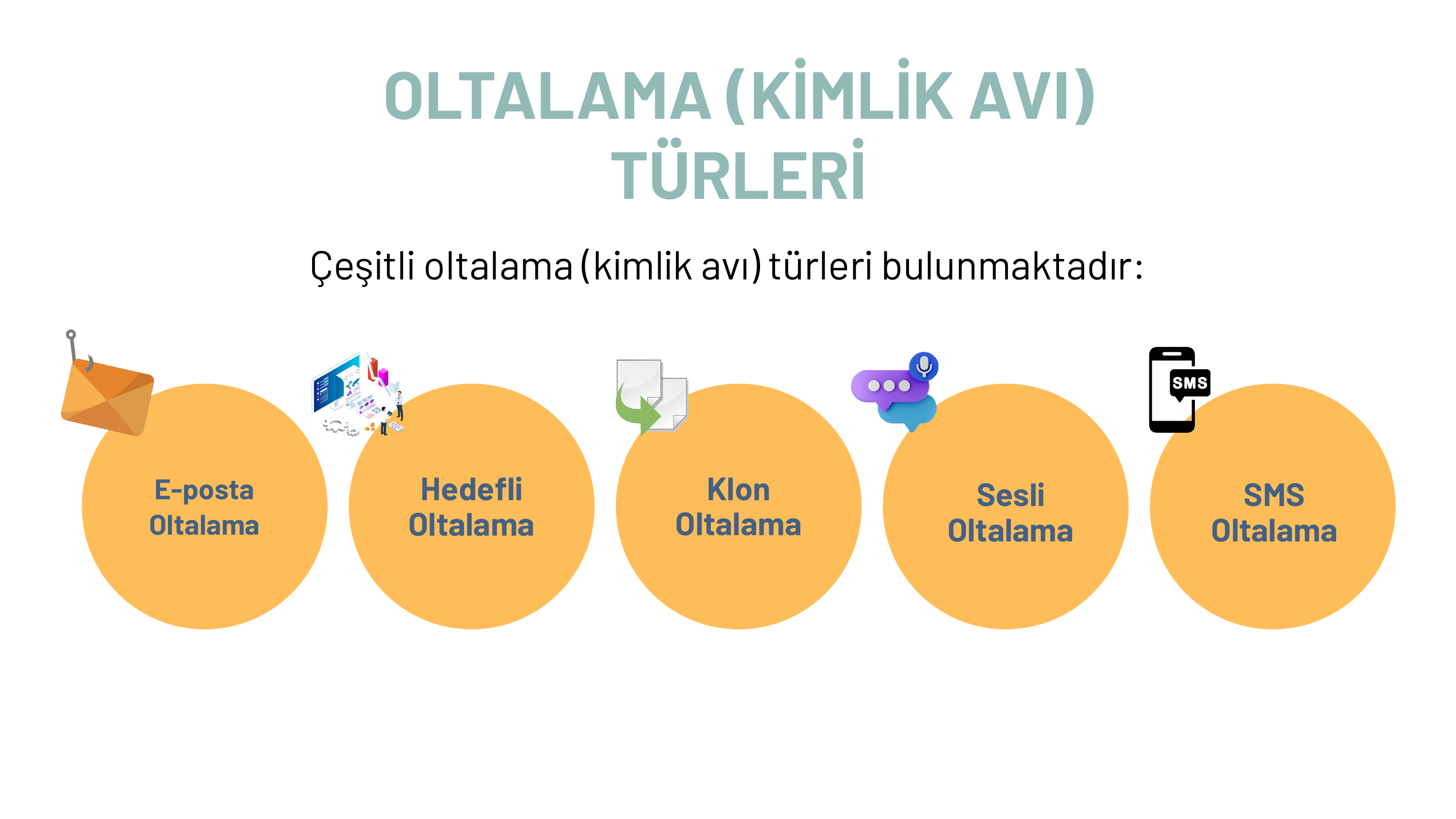

OLTALAMA (KİMLİK AVI) TÜRLERİ
Çeşitli oltalama (kimlik avı) türleri bulunmaktadır:

E-posta Oltalama
Klon Oltalama
Hedefli Oltalama
Sesli Oltalama
 SMS  Oltalama